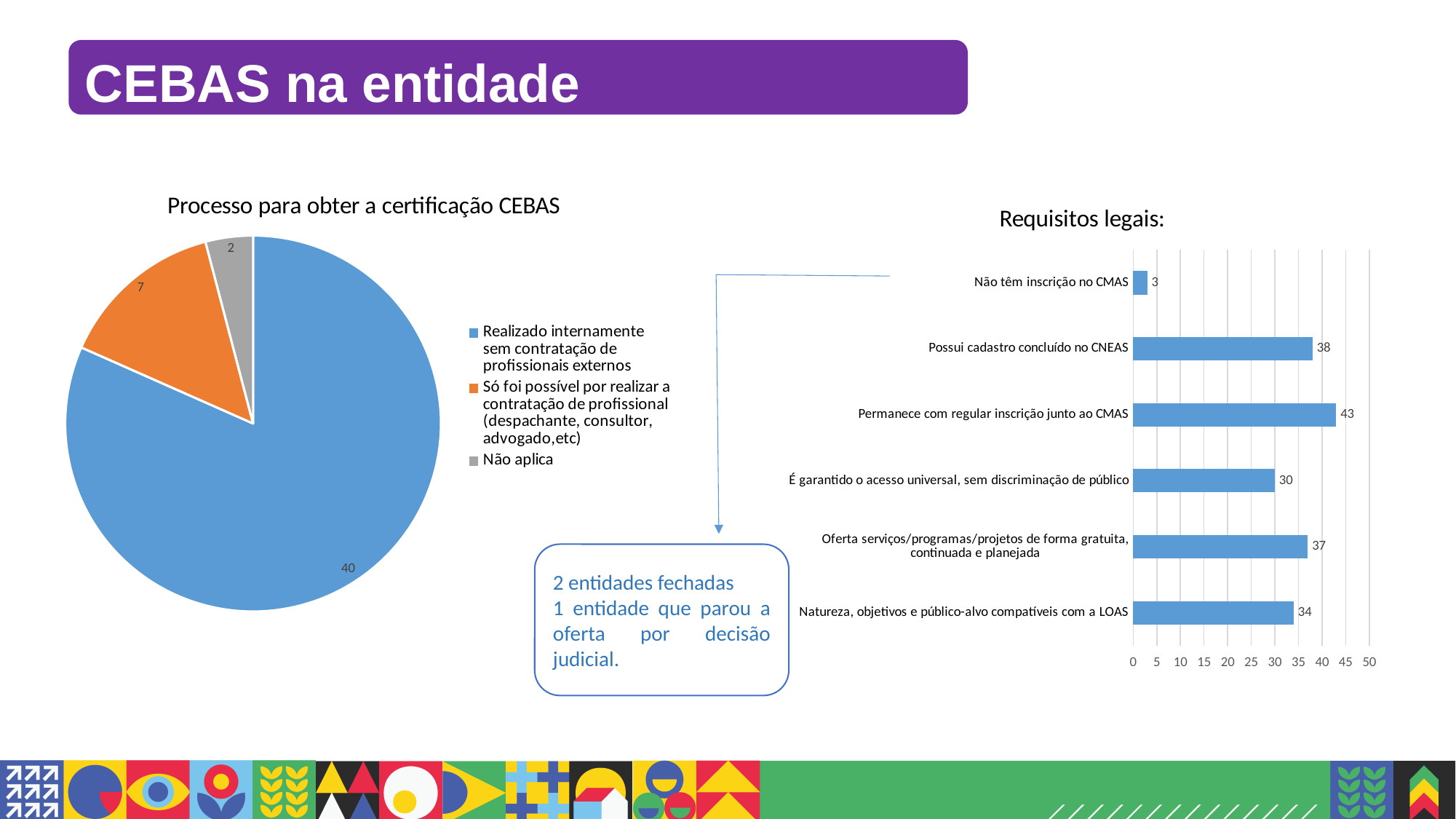

# CEBAS na entidade

### Chart: Processo para obter a certificação CEBAS

| Category |  |
|---|---|
| Realizado internamente sem contratação de profissionais externos | 40.0 |
| Só foi possível por realizar a contratação de profissional (despachante, consultor, advogado,etc) | 7.0 |
| Não aplica | 2.0 |

### Chart: Requisitos legais:

| Category |  |
|---|---|
|  Natureza, objetivos e público-alvo compatíveis com a LOAS | 34.0 |
| Oferta serviços/programas/projetos de forma gratuita, continuada e planejada | 37.0 |
| É garantido o acesso universal, sem discriminação de público | 30.0 |
| Permanece com regular inscrição junto ao CMAS | 43.0 |
| Possui cadastro concluído no CNEAS | 38.0 |
| Não têm inscrição no CMAS | 3.0 |
|  |
| --- |
2 entidades fechadas
1 entidade que parou a oferta por decisão judicial.